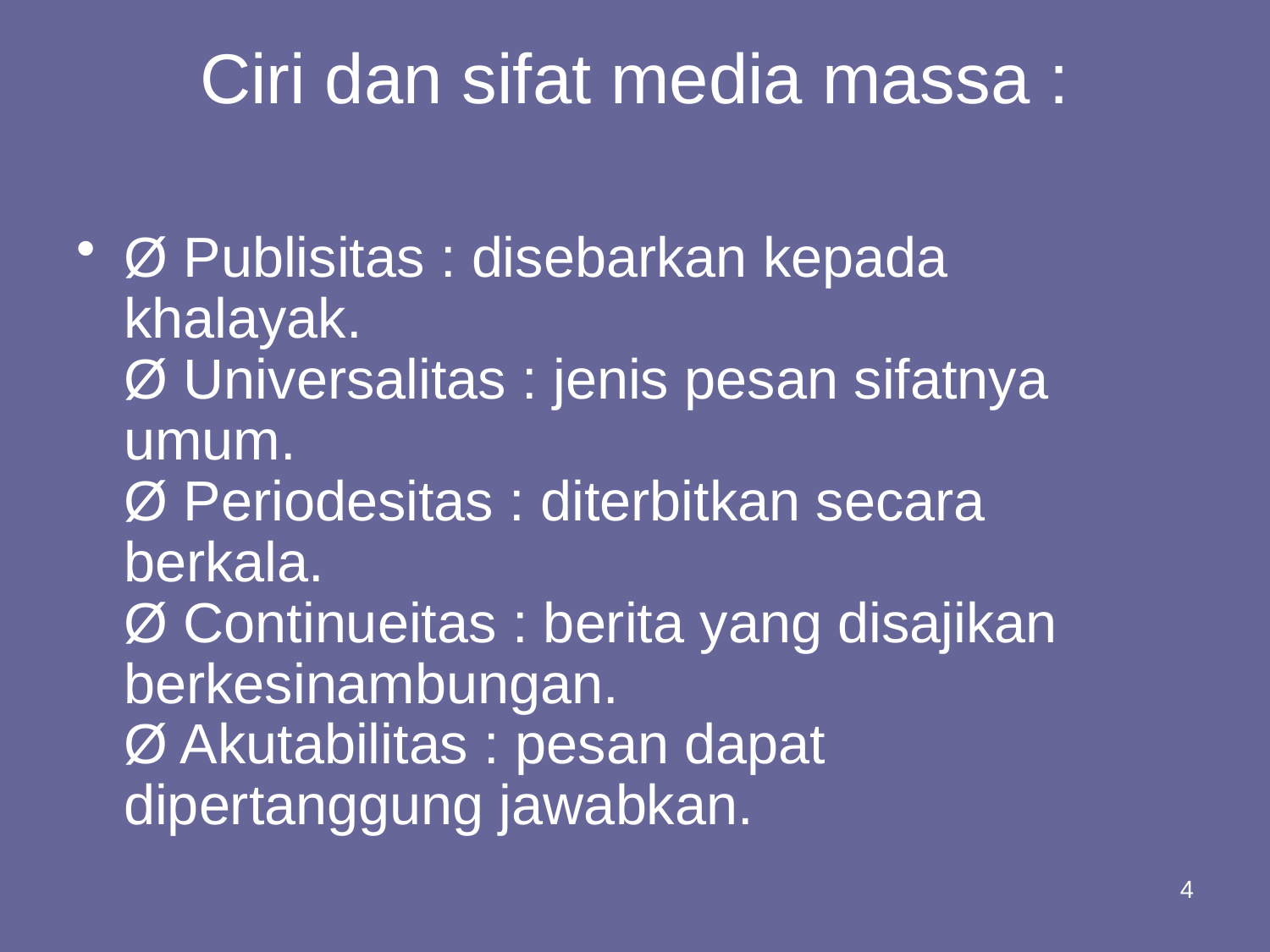

# Ciri dan sifat media massa :
Ø Publisitas : disebarkan kepada khalayak.
Ø Universalitas : jenis pesan sifatnya umum.
Ø Periodesitas : diterbitkan secara berkala.
Ø Continueitas : berita yang disajikan berkesinambungan.
Ø Akutabilitas : pesan dapat dipertanggung jawabkan.
4